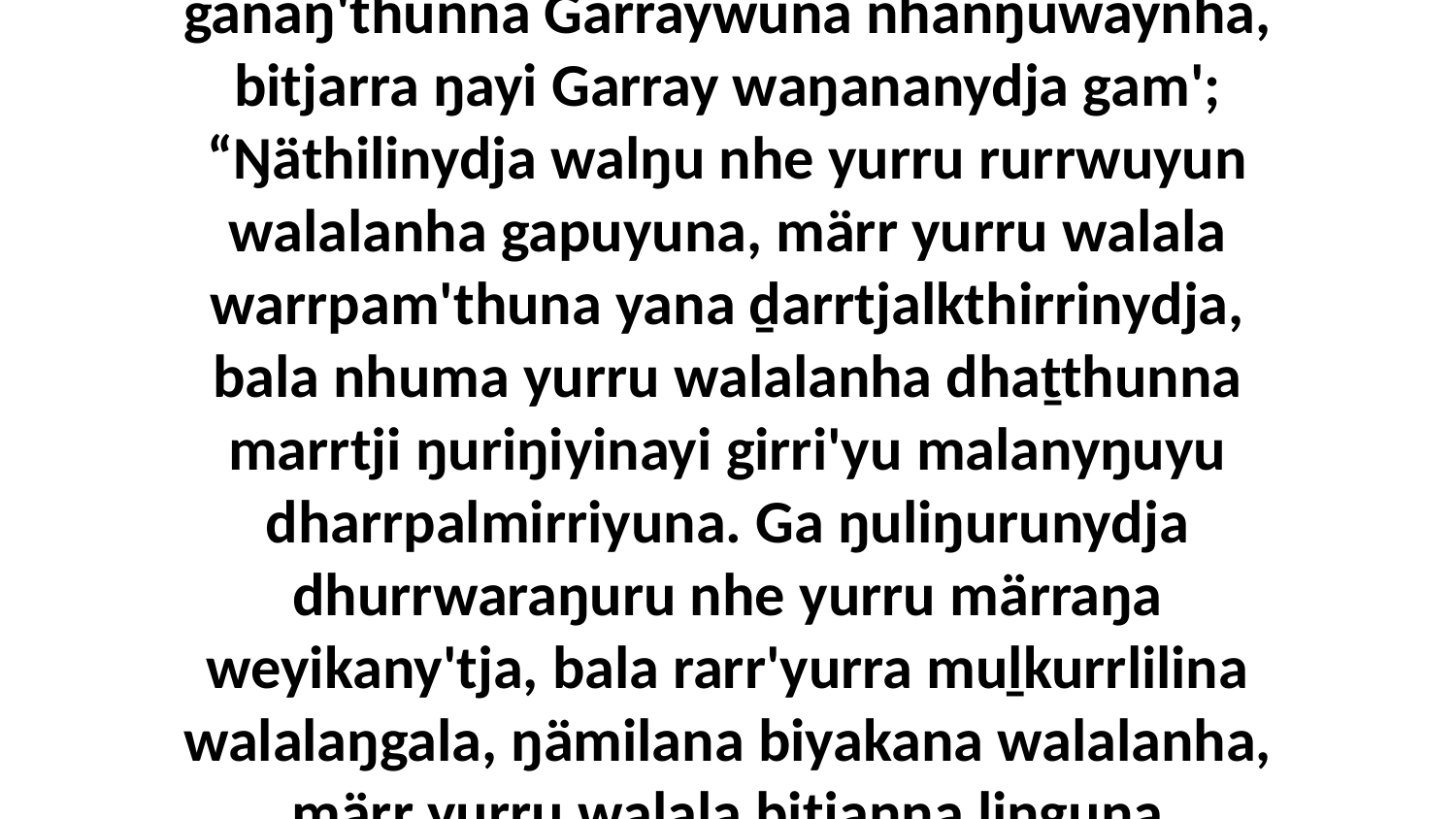

1-9 Ga bitjarrayi liŋgu ŋayi Garrayyu nherrarayi rom, nhaltjan yurru ŋayi ŋunhiyi ḏalkarra'mirri yolŋu wapthun, bala ganaŋ'thunna Garraywuna nhanŋuwaynha, bitjarra ŋayi Garray waŋananydja gam'; “Ŋäthilinydja walŋu nhe yurru rurrwuyun walalanha gapuyuna, märr yurru walala warrpam'thuna yana ḏarrtjalkthirrinydja, bala nhuma yurru walalanha dhaṯthunna marrtji ŋuriŋiyinayi girri'yu malanyŋuyu dharrpalmirriyuna. Ga ŋuliŋurunydja dhurrwaraŋuru nhe yurru märraŋa weyikany'tja, bala rarr'yurra muḻkurrlilina walalaŋgala, ŋämilana biyakana walalanha, märr yurru walala bitjanna liŋguna yarrkmaranharana nhinanydja yukurra ganaŋ'thunarana nhanŋuwaynha Godkuna yana ḏalkarra'mirri gupaḏalŋuwuna-wala.